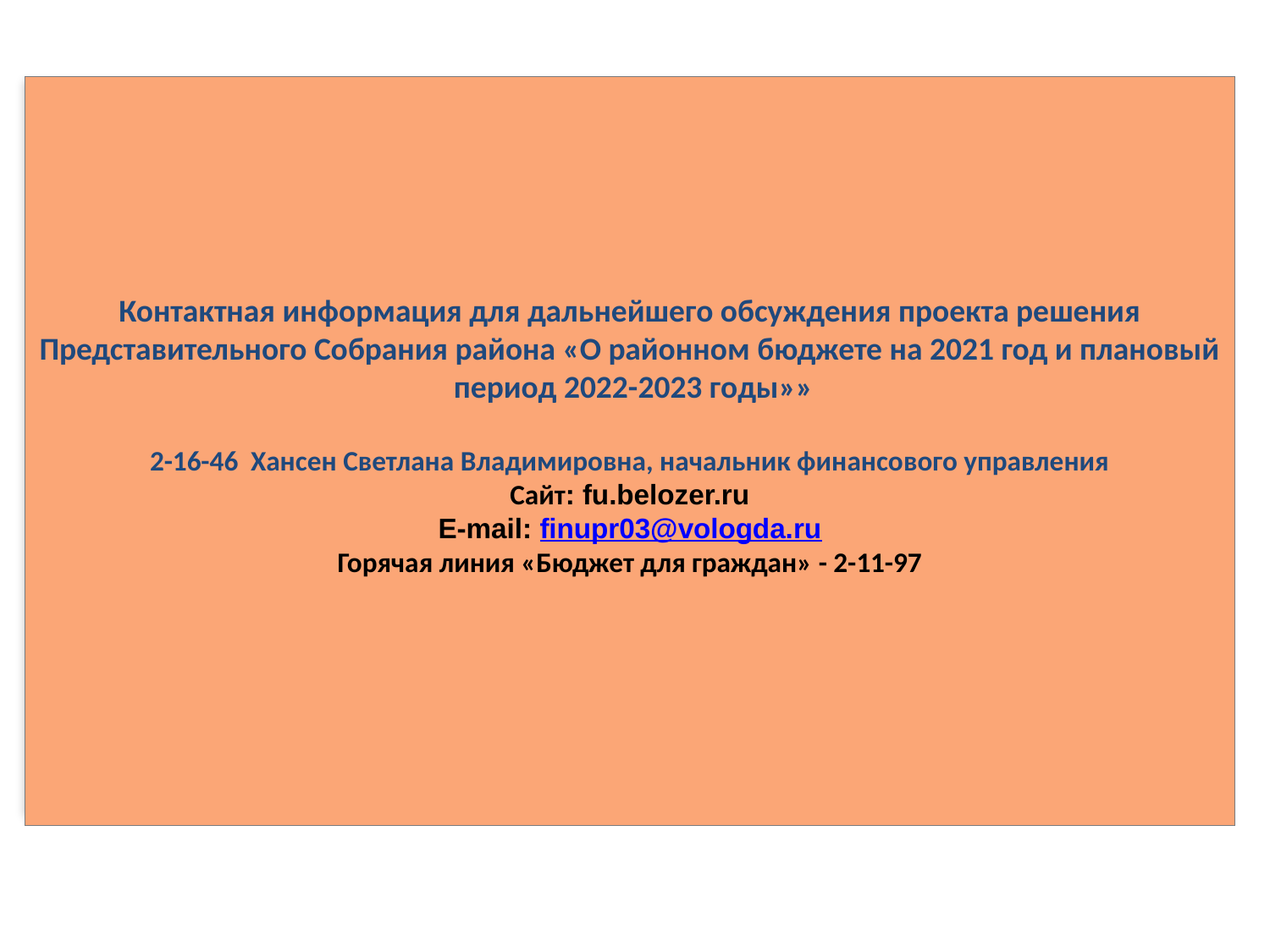

# Контактная информация для дальнейшего обсуждения проекта решения Представительного Собрания района «О районном бюджете на 2021 год и плановый  период 2022-2023 годы»» 2-16-46  Хансен Светлана Владимировна, начальник финансового управления Сайт: fu.belozer.ru E-mail: finupr03@vologda.ru Горячая линия «Бюджет для граждан» - 2-11-97